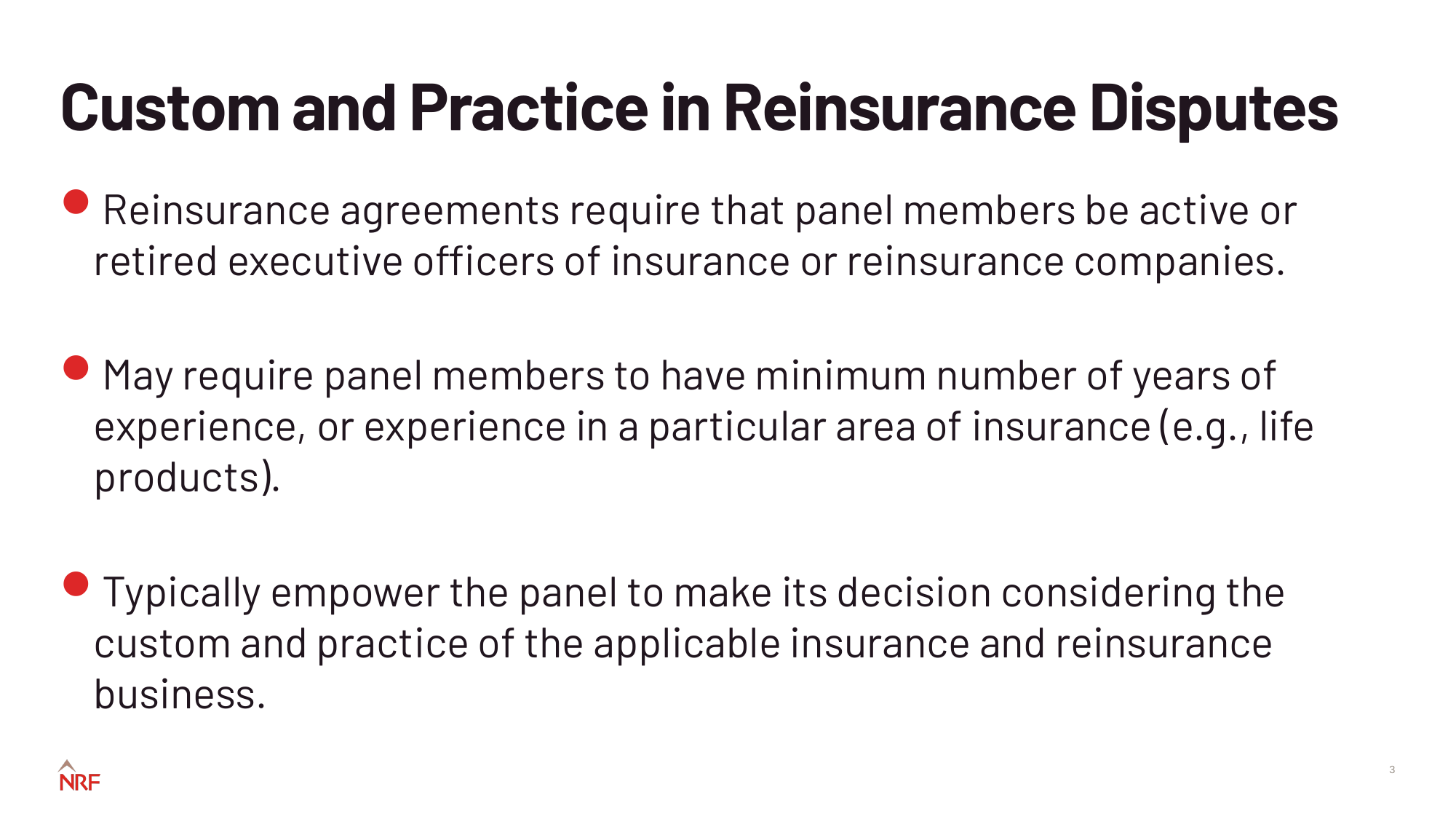

# Custom and Practice in Reinsurance Disputes
Reinsurance agreements require that panel members be active or retired executive officers of insurance or reinsurance companies.

May require panel members to have minimum number of years of experience, or experience in a particular area of insurance (e.g., life products).

Typically empower the panel to make its decision considering the custom and practice of the applicable insurance and reinsurance business.

3